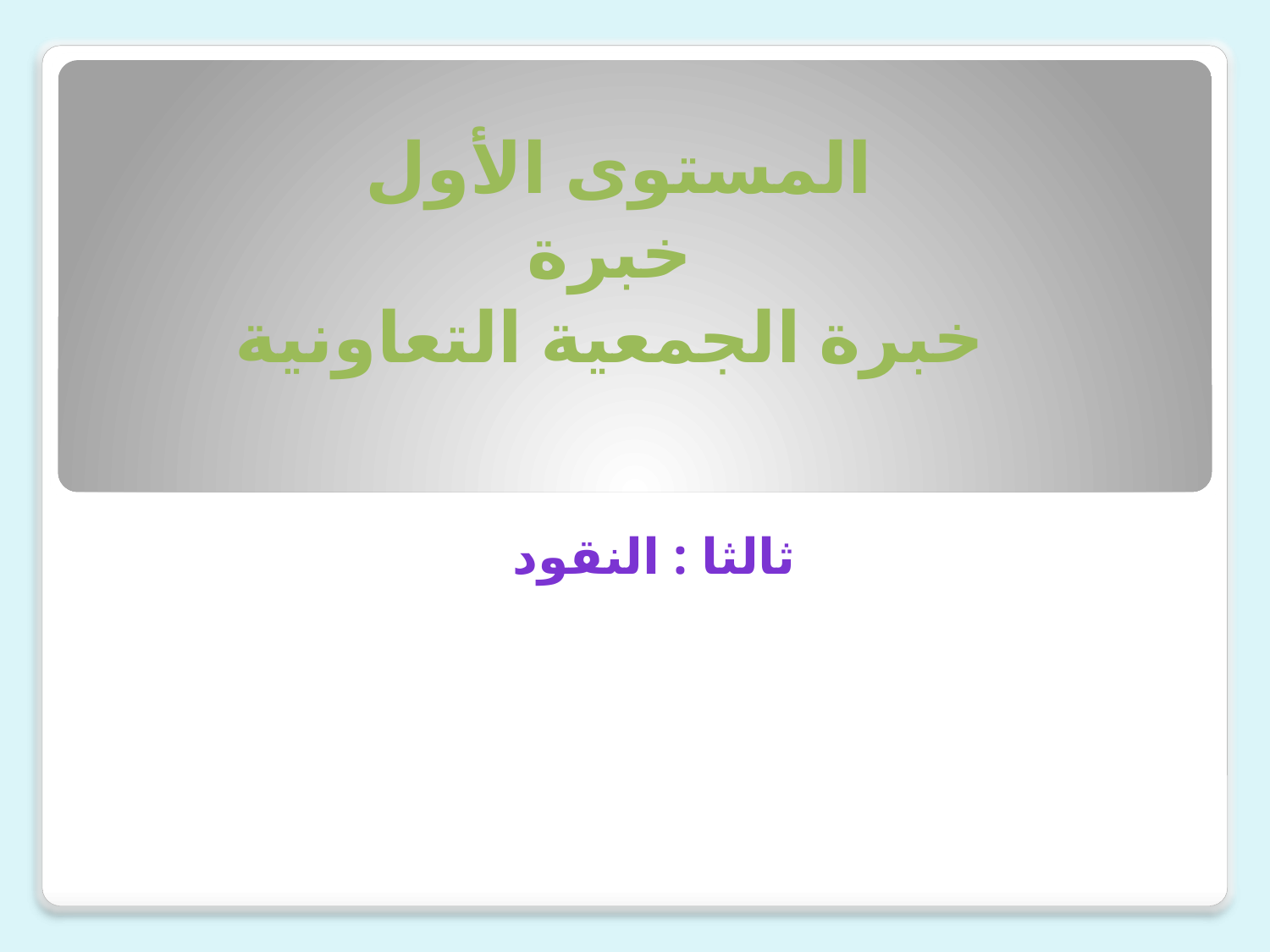

المستوى الأول
خبرة
خبرة الجمعية التعاونية

ثالثا : النقود